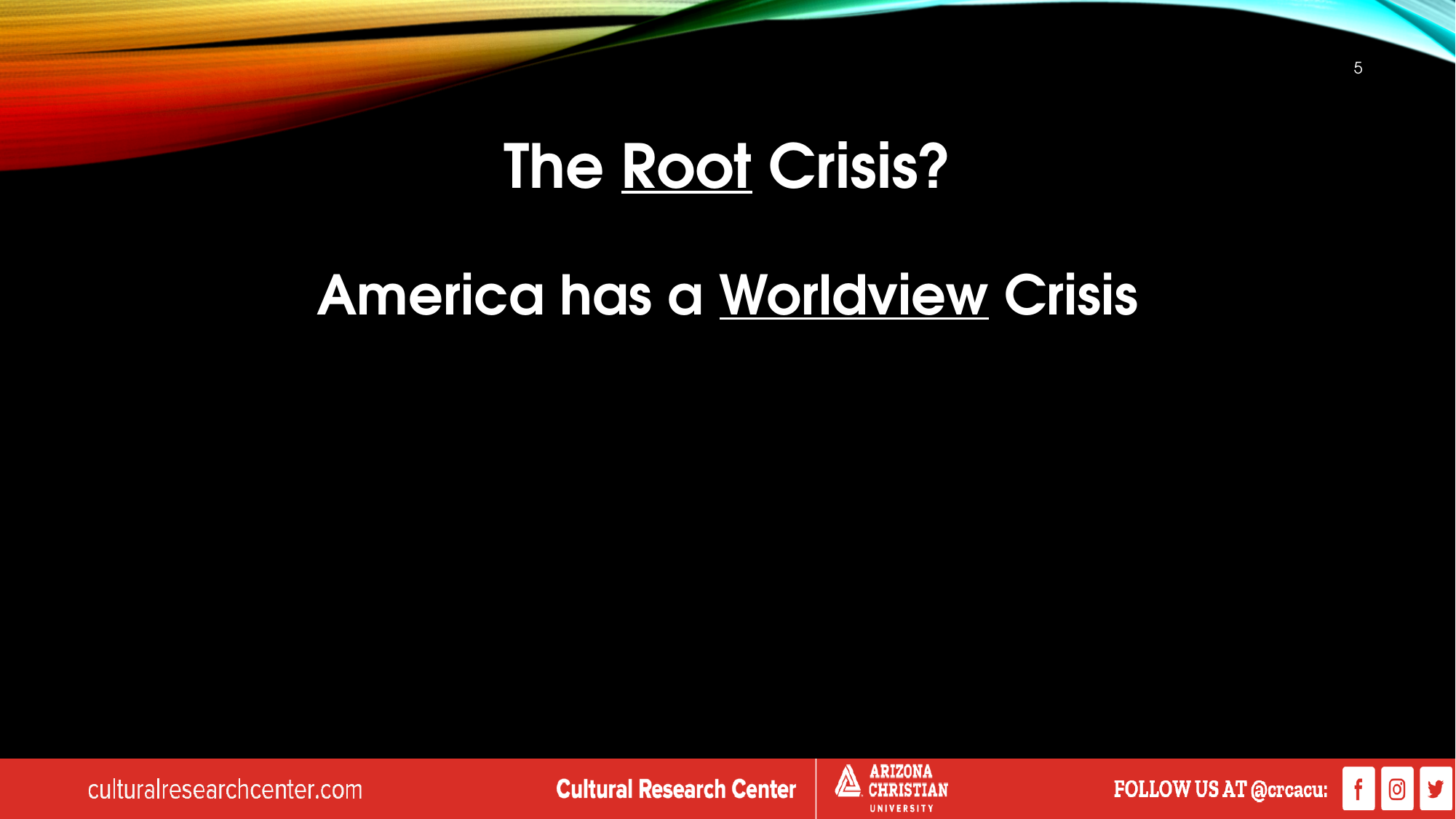

5
# The Root Crisis?
America has a Worldview Crisis